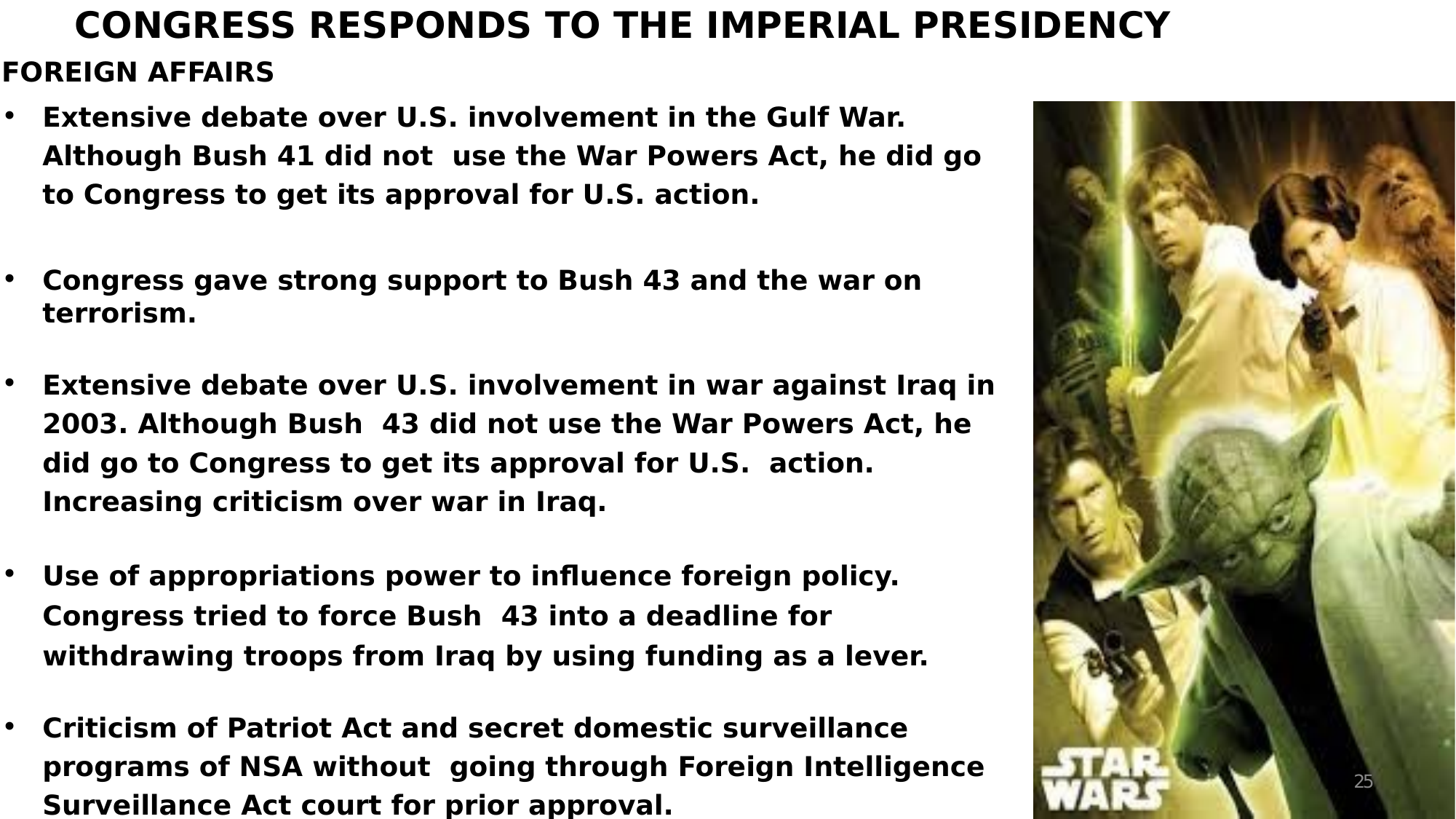

# CONGRESS RESPONDS TO THE IMPERIAL PRESIDENCY
FOREIGN AFFAIRS
Extensive debate over U.S. involvement in the Gulf War. Although Bush 41 did not  use the War Powers Act, he did go to Congress to get its approval for U.S. action.

Congress gave strong support to Bush 43 and the war on terrorism.

Extensive debate over U.S. involvement in war against Iraq in 2003. Although Bush  43 did not use the War Powers Act, he did go to Congress to get its approval for U.S.  action. Increasing criticism over war in Iraq.

Use of appropriations power to inﬂuence foreign policy. Congress tried to force Bush  43 into a deadline for withdrawing troops from Iraq by using funding as a lever.

Criticism of Patriot Act and secret domestic surveillance programs of NSA without  going through Foreign Intelligence Surveillance Act court for prior approval.

25